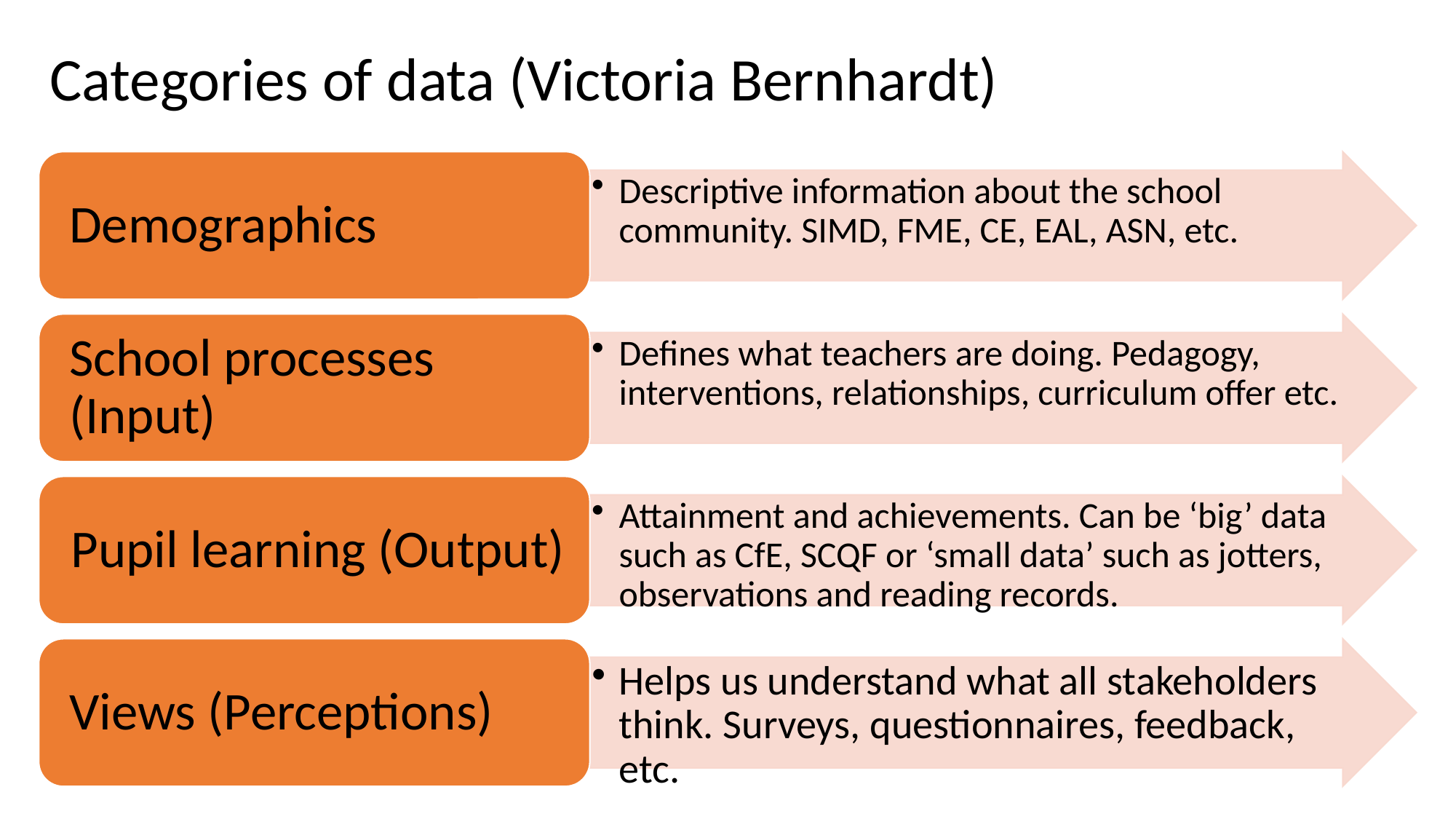

# Categories of data (Victoria Bernhardt)
Descriptive information about the school community. SIMD, FME, CE, EAL, ASN, etc.
Demographics
Defines what teachers are doing. Pedagogy, interventions, relationships, curriculum offer etc.
School processes (Input)
Attainment and achievements. Can be ‘big’ data such as CfE, SCQF or ‘small data’ such as jotters, observations and reading records.
Pupil learning (Output)
Helps us understand what all stakeholders think. Surveys, questionnaires, feedback, etc.
Views (Perceptions)